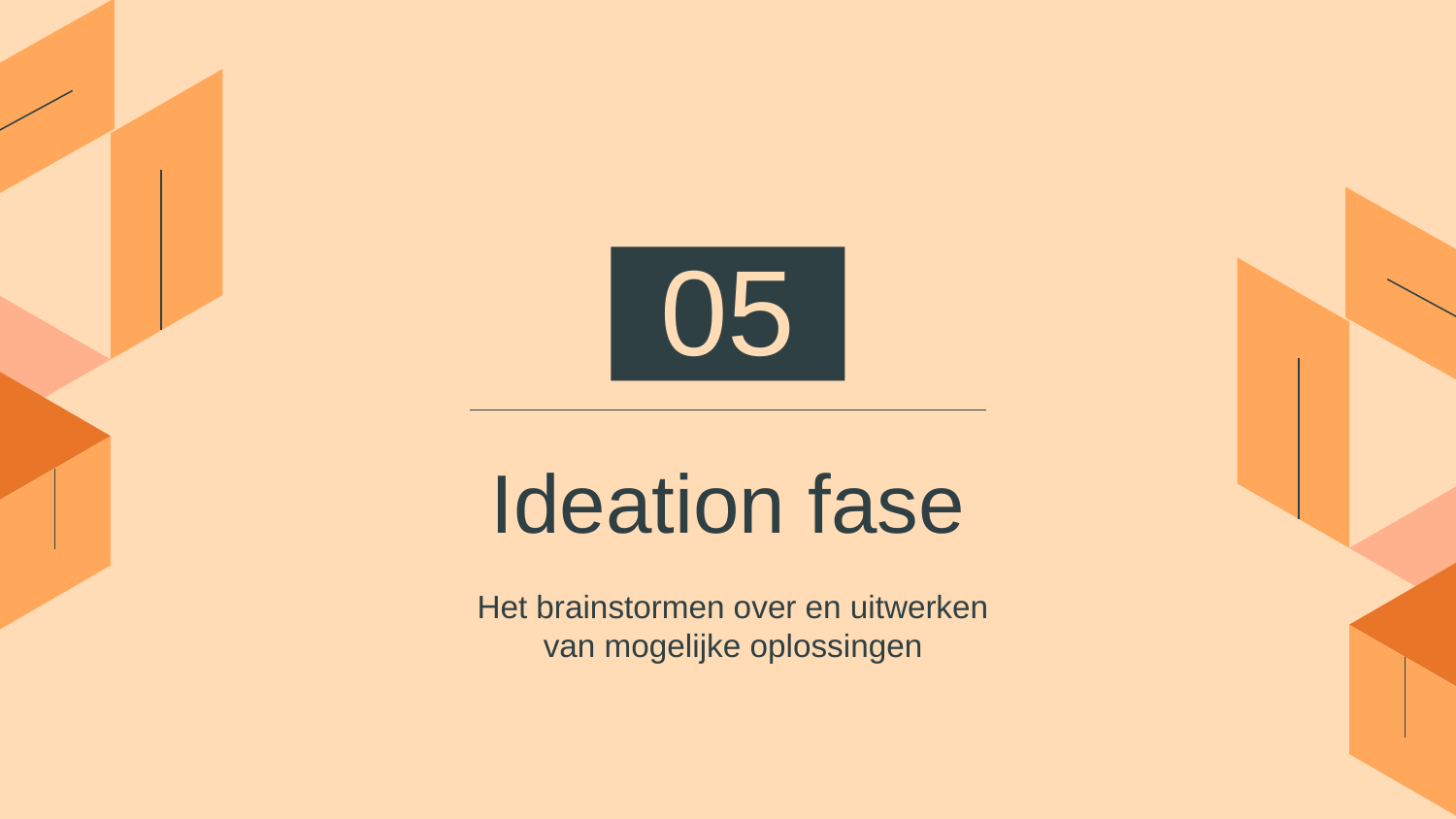

05
# Ideation fase
Het brainstormen over en uitwerken van mogelijke oplossingen